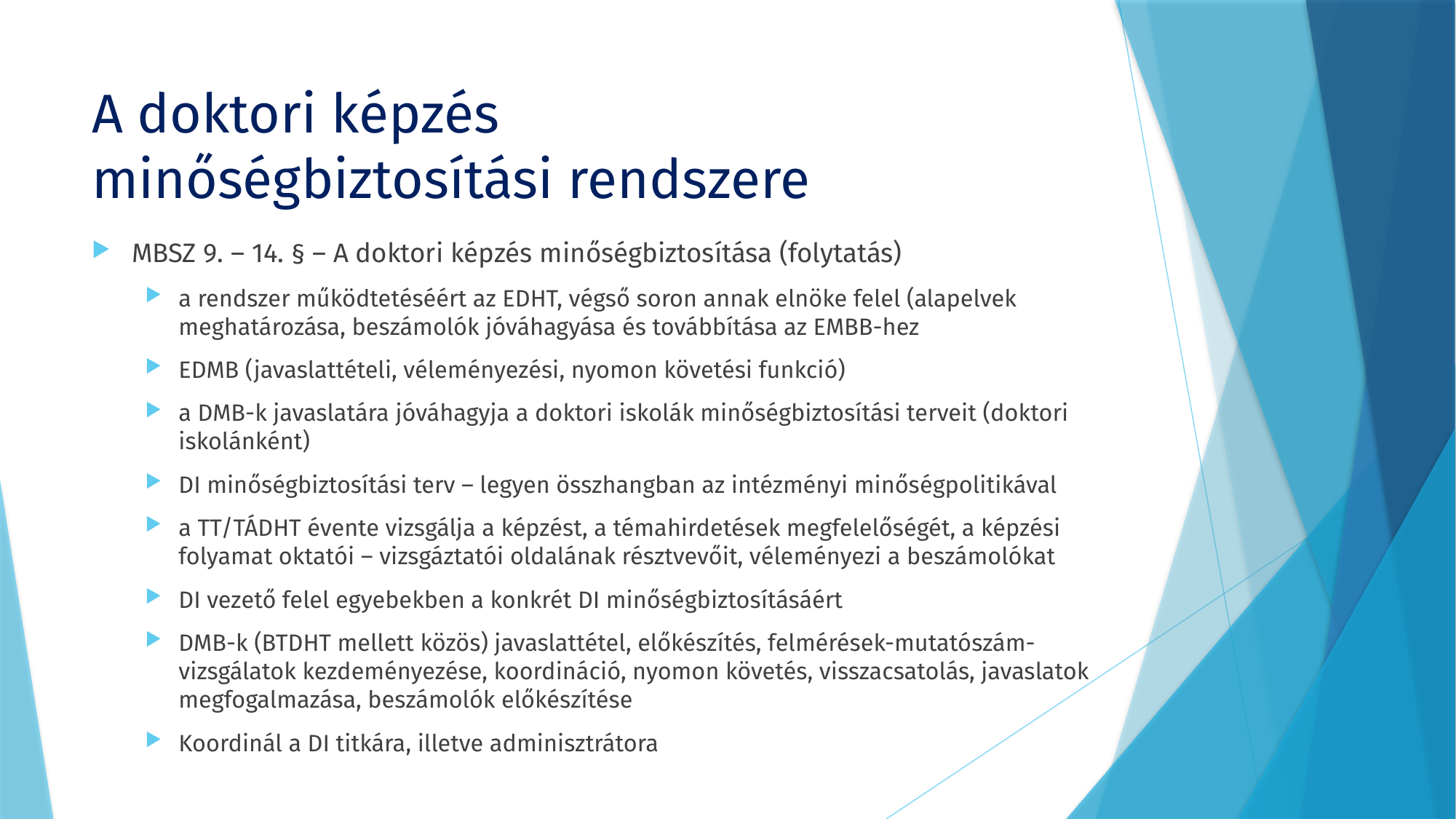

# A doktori képzés minőségbiztosítási rendszere
MBSZ 9. – 14. § – A doktori képzés minőségbiztosítása (folytatás)
a rendszer működtetéséért az EDHT, végső soron annak elnöke felel (alapelvek meghatározása, beszámolók jóváhagyása és továbbítása az EMBB-hez
EDMB (javaslattételi, véleményezési, nyomon követési funkció)
a DMB-k javaslatára jóváhagyja a doktori iskolák minőségbiztosítási terveit (doktori iskolánként)
DI minőségbiztosítási terv – legyen összhangban az intézményi minőségpolitikával
a TT/TÁDHT évente vizsgálja a képzést, a témahirdetések megfelelőségét, a képzési folyamat oktatói – vizsgáztatói oldalának résztvevőit, véleményezi a beszámolókat
DI vezető felel egyebekben a konkrét DI minőségbiztosításáért
DMB-k (BTDHT mellett közös) javaslattétel, előkészítés, felmérések-mutatószám-vizsgálatok kezdeményezése, koordináció, nyomon követés, visszacsatolás, javaslatok megfogalmazása, beszámolók előkészítése
Koordinál a DI titkára, illetve adminisztrátora